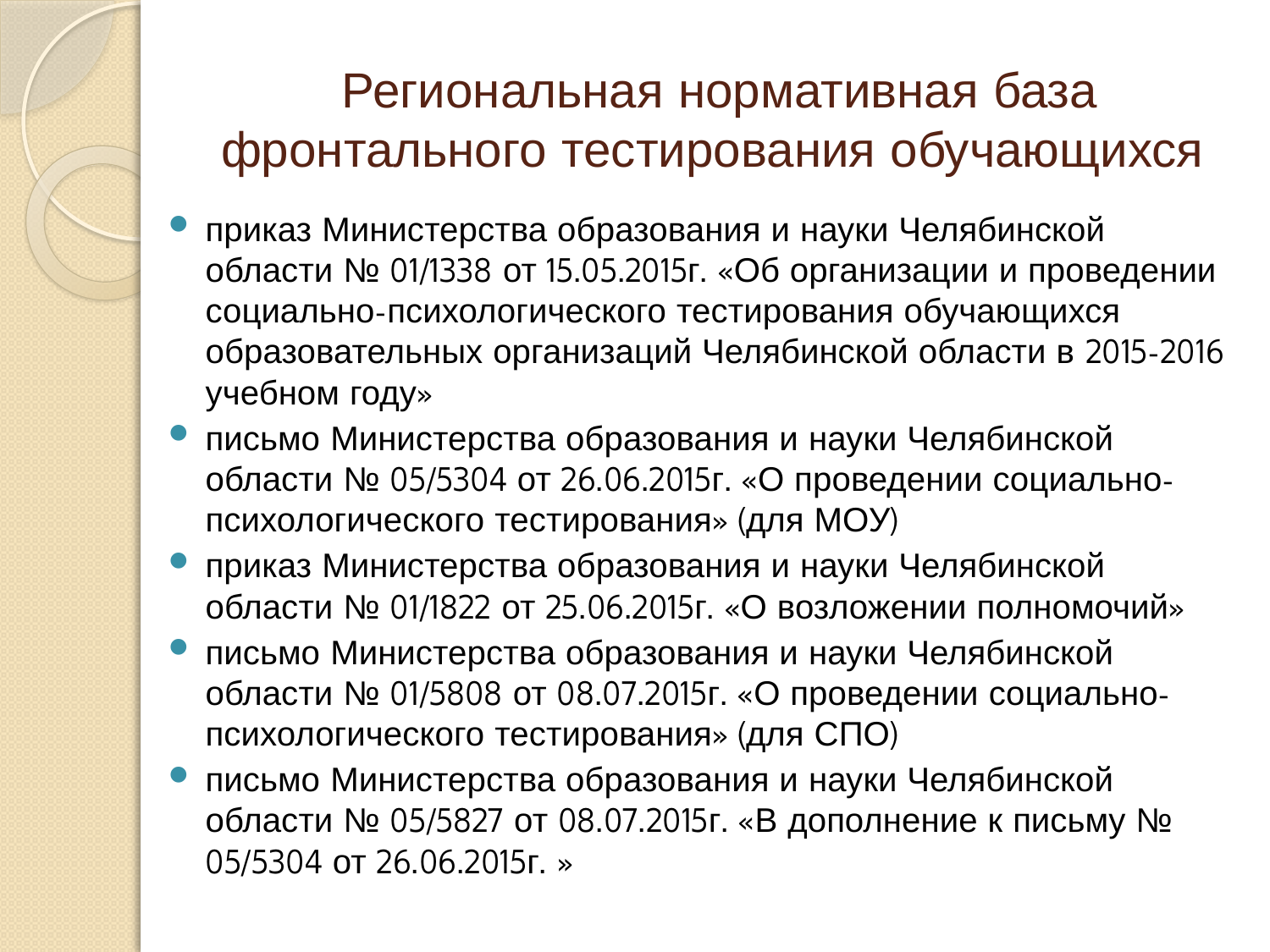

# Региональная нормативная база фронтального тестирования обучающихся
приказ Министерства образования и науки Челябинской области № 01/1338 от 15.05.2015г. «Об организации и проведении социально-психологического тестирования обучающихся образовательных организаций Челябинской области в 2015-2016 учебном году»
письмо Министерства образования и науки Челябинской области № 05/5304 от 26.06.2015г. «О проведении социально-психологического тестирования» (для МОУ)
приказ Министерства образования и науки Челябинской области № 01/1822 от 25.06.2015г. «О возложении полномочий»
письмо Министерства образования и науки Челябинской области № 01/5808 от 08.07.2015г. «О проведении социально-психологического тестирования» (для СПО)
письмо Министерства образования и науки Челябинской области № 05/5827 от 08.07.2015г. «В дополнение к письму № 05/5304 от 26.06.2015г. »